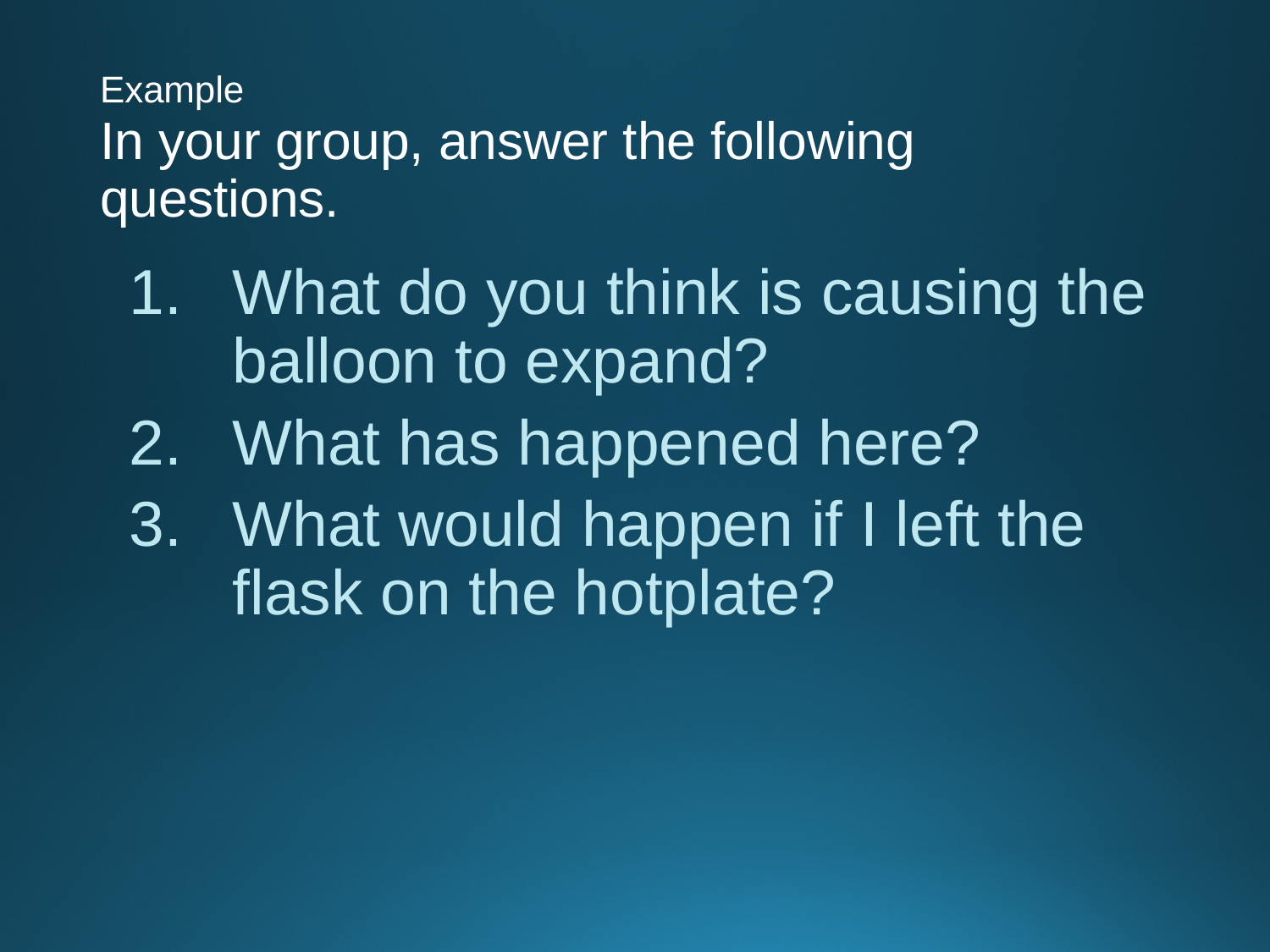

# Example In your group, answer the following questions.
What do you think is causing the balloon to expand?
What has happened here?
What would happen if I left the flask on the hotplate?